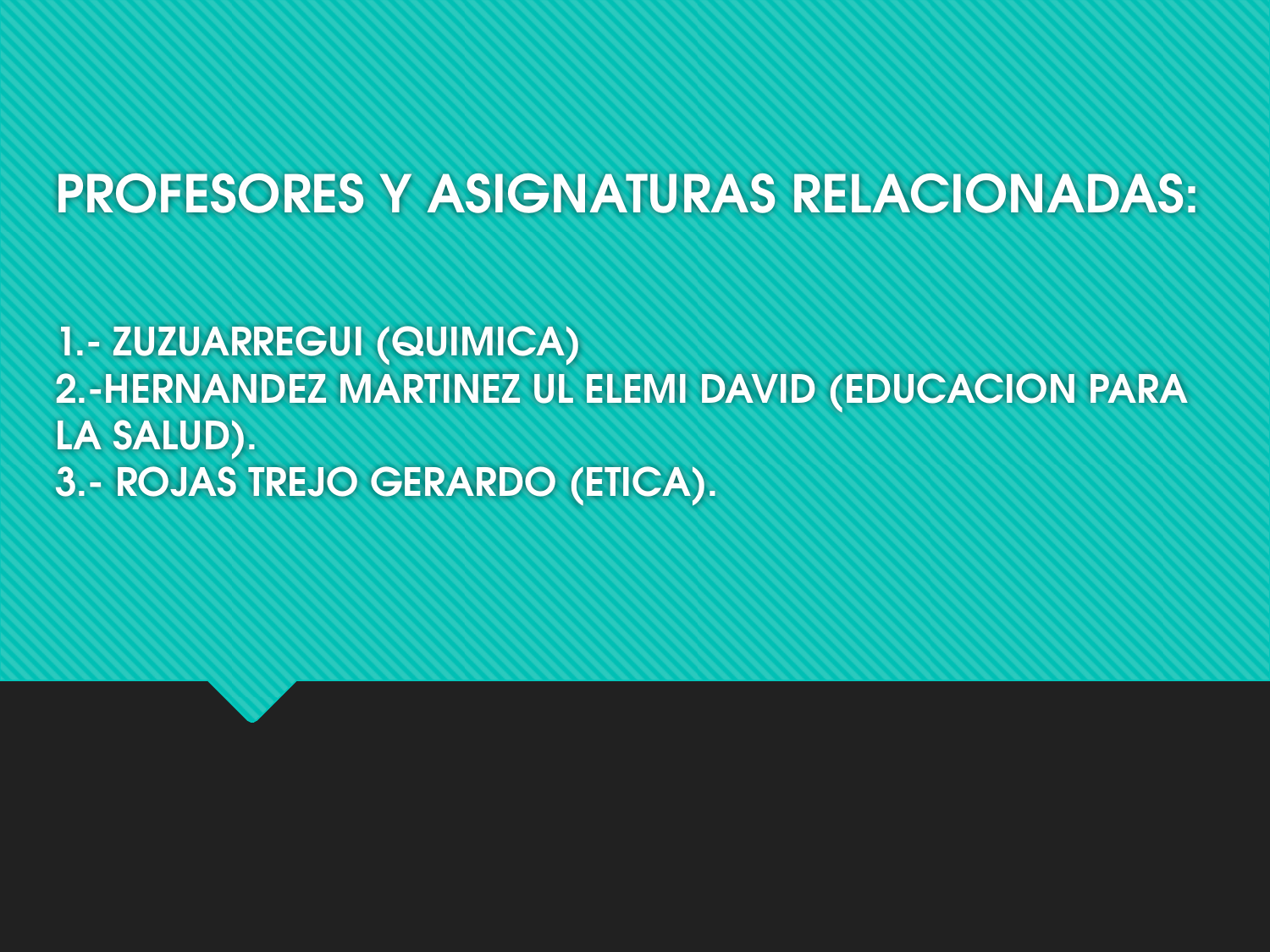

# PROFESORES Y ASIGNATURAS RELACIONADAS: 1.- ZUZUARREGUI (QUIMICA) 2.-HERNANDEZ MARTINEZ UL ELEMI DAVID (EDUCACION PARA LA SALUD). 3.- ROJAS TREJO GERARDO (ETICA).